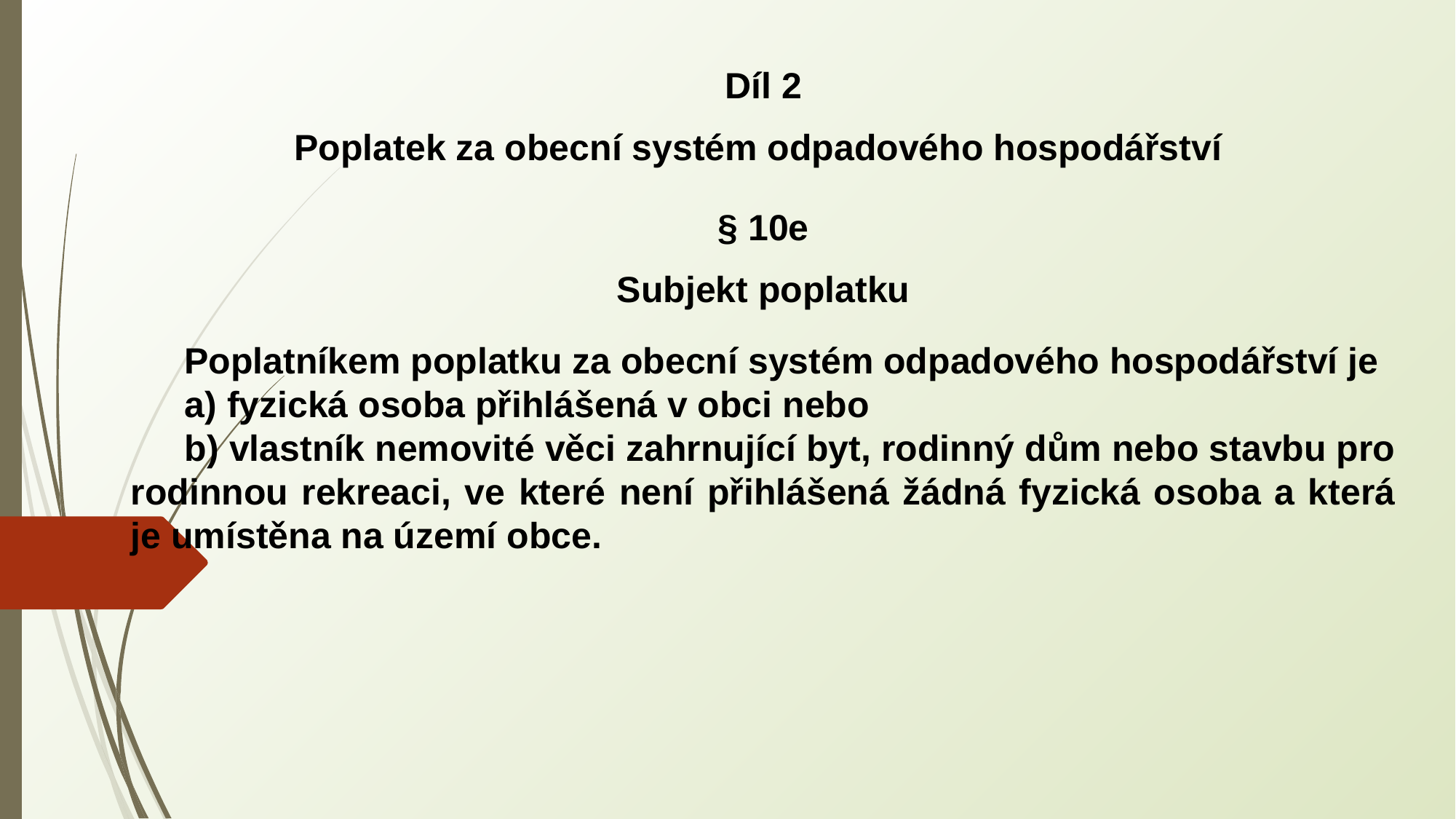

Díl 2
Poplatek za obecní systém odpadového hospodářství
§ 10e
Subjekt poplatku
Poplatníkem poplatku za obecní systém odpadového hospodářství je
a) fyzická osoba přihlášená v obci nebo
b) vlastník nemovité věci zahrnující byt, rodinný dům nebo stavbu pro rodinnou rekreaci, ve které není přihlášená žádná fyzická osoba a která je umístěna na území obce.